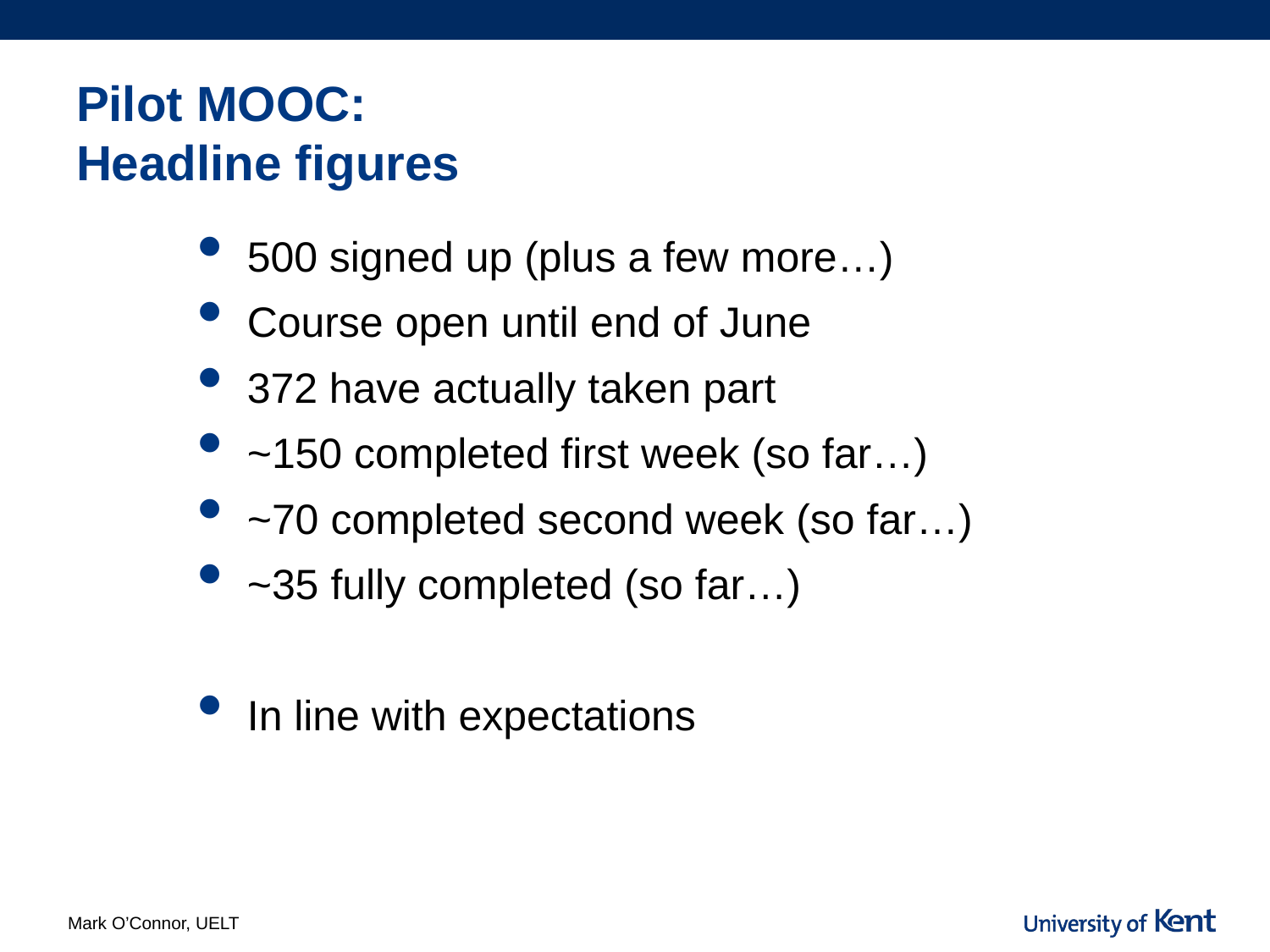

# Pilot MOOC: Headline figures
500 signed up (plus a few more…)
Course open until end of June
372 have actually taken part
~150 completed first week (so far…)
~70 completed second week (so far…)
~35 fully completed (so far…)

In line with expectations
Mark O’Connor, UELT